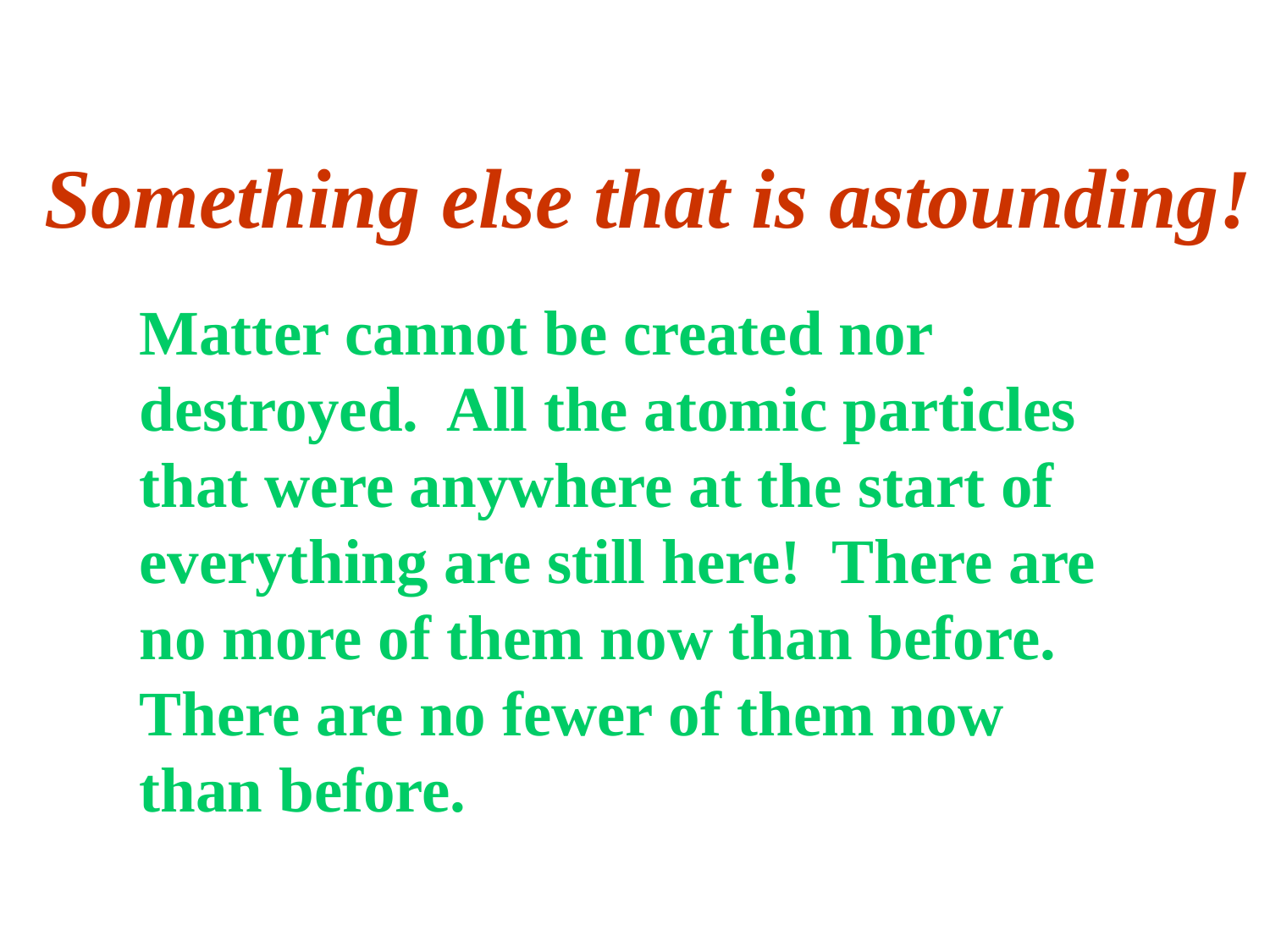

Something else that is astounding!
Matter cannot be created nor destroyed.  All the atomic particles that were anywhere at the start of everything are still here!  There are no more of them now than before.  There are no fewer of them now than before.